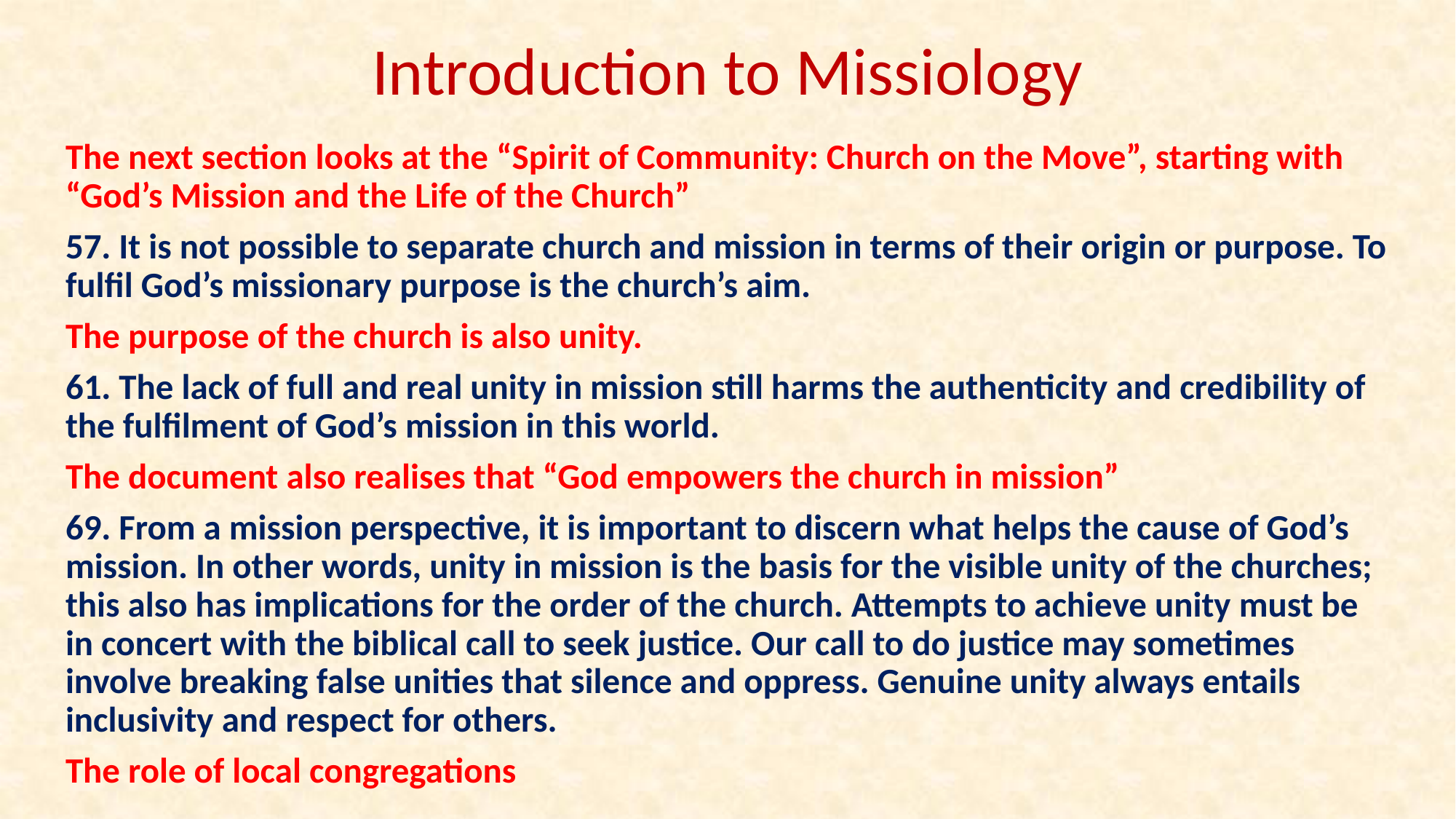

# Introduction to Missiology
The next section looks at the “Spirit of Community: Church on the Move”, starting with “God’s Mission and the Life of the Church”
57. It is not possible to separate church and mission in terms of their origin or purpose. To fulfil God’s missionary purpose is the church’s aim.
The purpose of the church is also unity.
61. The lack of full and real unity in mission still harms the authenticity and credibility of the fulfilment of God’s mission in this world.
The document also realises that “God empowers the church in mission”
69. From a mission perspective, it is important to discern what helps the cause of God’s mission. In other words, unity in mission is the basis for the visible unity of the churches; this also has implications for the order of the church. Attempts to achieve unity must be in concert with the biblical call to seek justice. Our call to do justice may sometimes involve breaking false unities that silence and oppress. Genuine unity always entails inclusivity and respect for others.
The role of local congregations